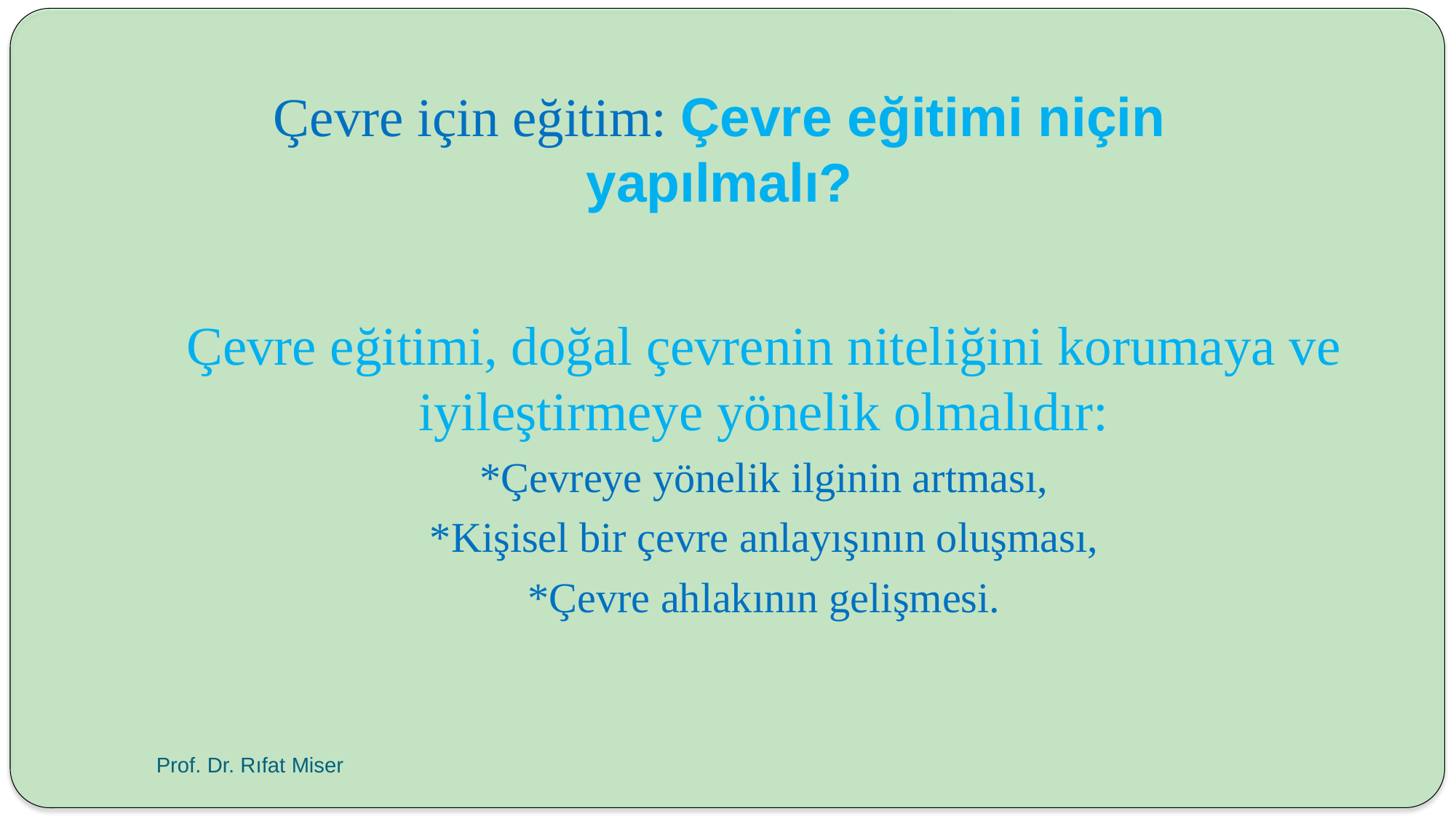

#
Çevre için eğitim: Çevre eğitimi niçin yapılmalı?
Çevre eğitimi, doğal çevrenin niteliğini korumaya ve iyileştirmeye yönelik olmalıdır:
*Çevreye yönelik ilginin artması,
*Kişisel bir çevre anlayışının oluşması,
*Çevre ahlakının gelişmesi.

Prof. Dr. Rıfat Miser